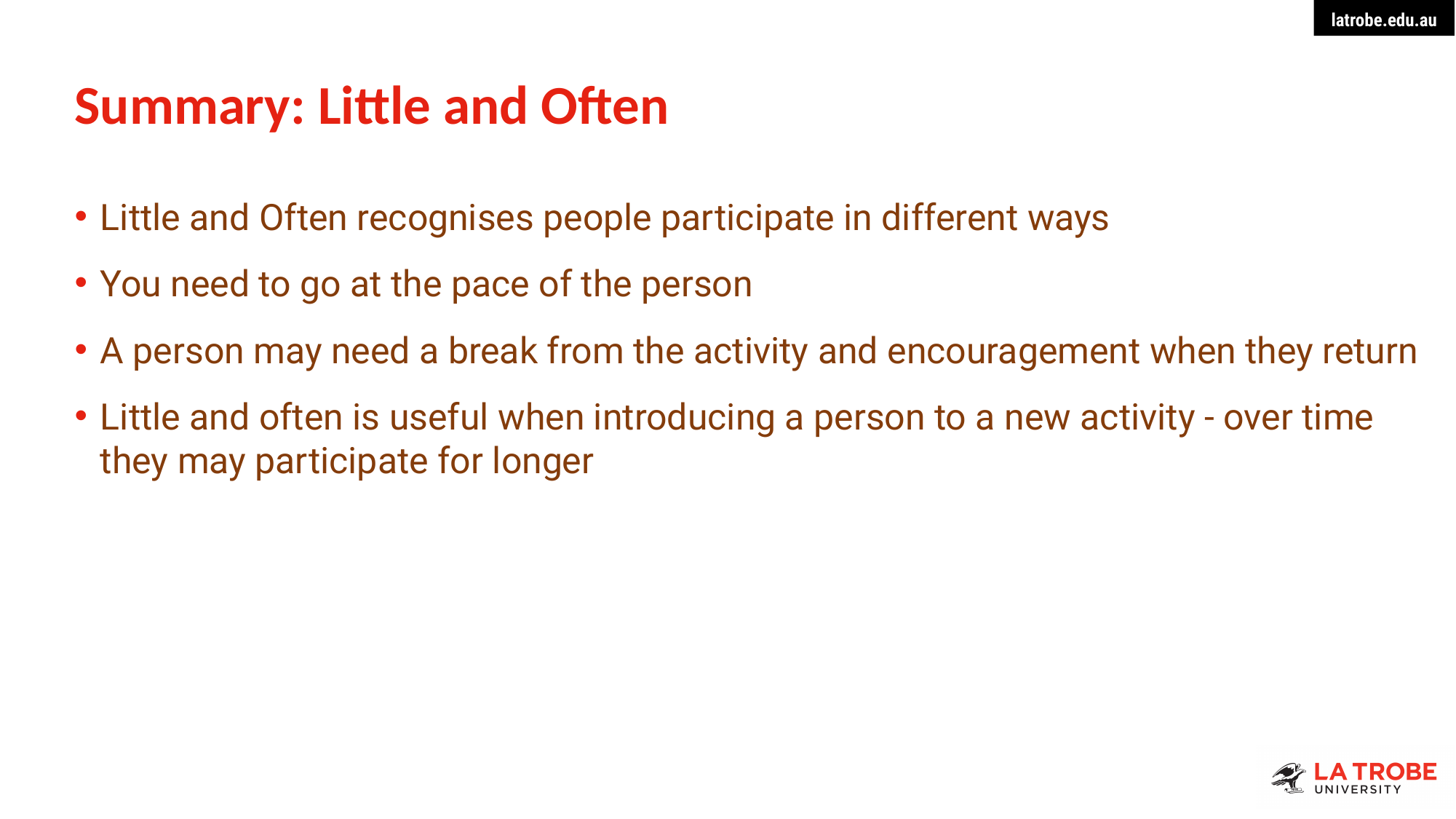

# Summary: Little and Often
Little and Often recognises people participate in different ways
You need to go at the pace of the person
A person may need a break from the activity and encouragement when they return
Little and often is useful when introducing a person to a new activity - over time they may participate for longer